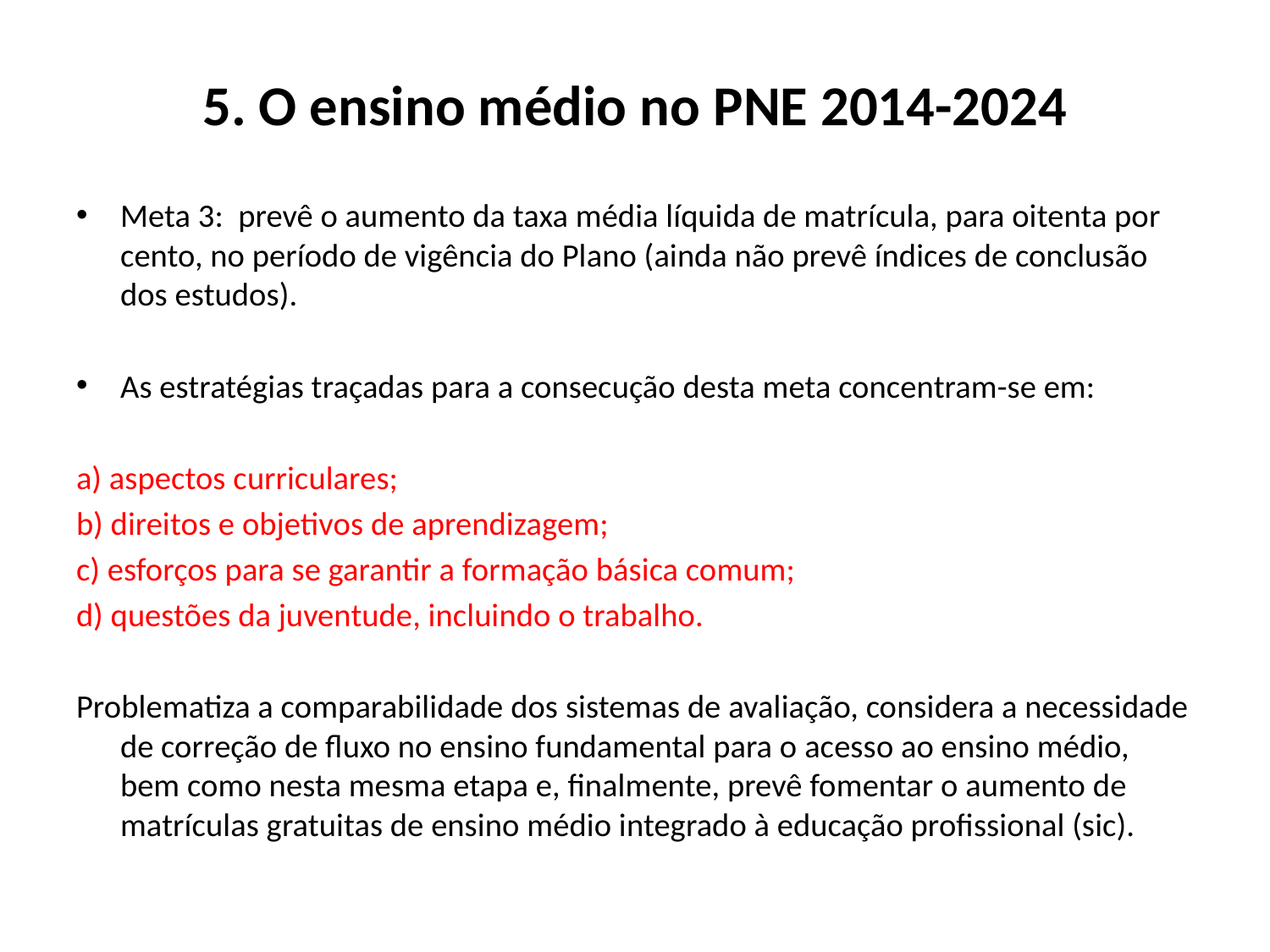

# 5. O ensino médio no PNE 2014-2024
Meta 3:  prevê o aumento da taxa média líquida de matrícula, para oitenta por cento, no período de vigência do Plano (ainda não prevê índices de conclusão dos estudos).

As estratégias traçadas para a consecução desta meta concentram-se em:

a) aspectos curriculares;
b) direitos e objetivos de aprendizagem;
c) esforços para se garantir a formação básica comum;
d) questões da juventude, incluindo o trabalho.

Problematiza a comparabilidade dos sistemas de avaliação, considera a necessidade de correção de fluxo no ensino fundamental para o acesso ao ensino médio, bem como nesta mesma etapa e, finalmente, prevê fomentar o aumento de matrículas gratuitas de ensino médio integrado à educação profissional (sic).